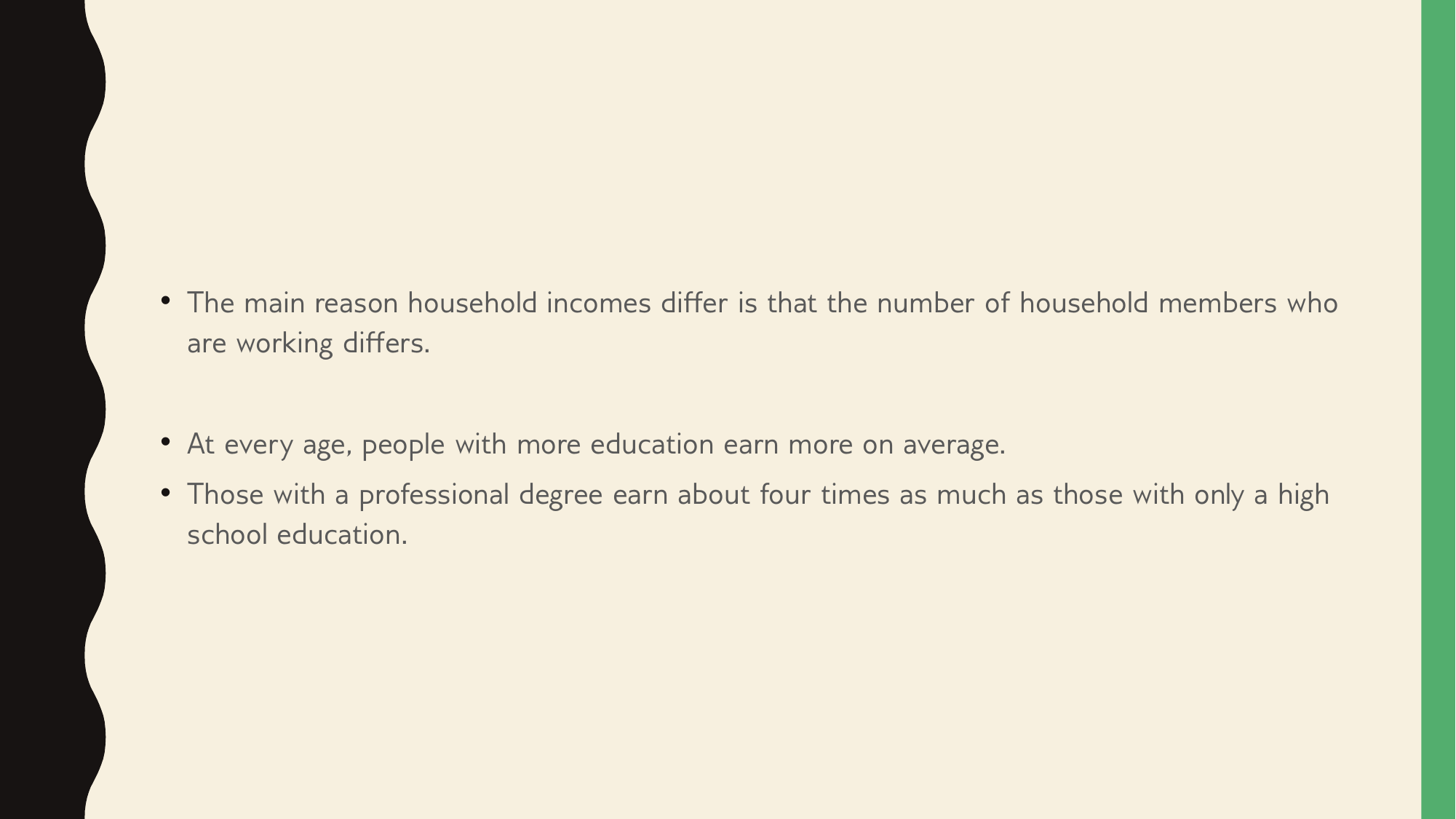

#
The main reason household incomes differ is that the number of household members who are working differs.

At every age, people with more education earn more on average.
Those with a professional degree earn about four times as much as those with only a high school education.